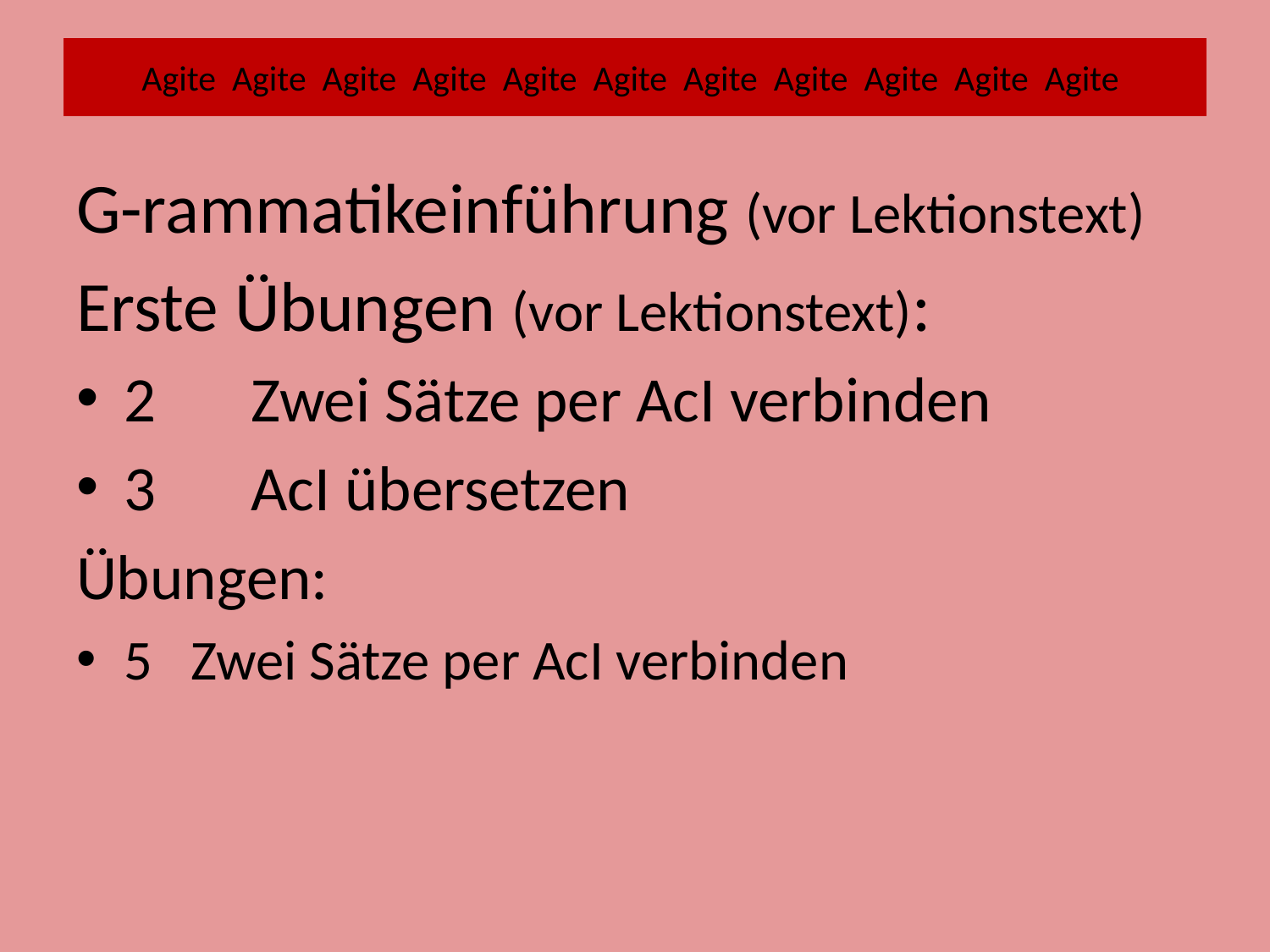

# Agite  Agite  Agite  Agite  Agite  Agite  Agite  Agite  Agite  Agite  Agite
G-rammatikeinführung (vor Lektionstext)
Erste Übungen (vor Lektionstext):
2	Zwei Sätze per AcI verbinden
3	AcI übersetzen
Übungen:
5   Zwei Sätze per AcI verbinden